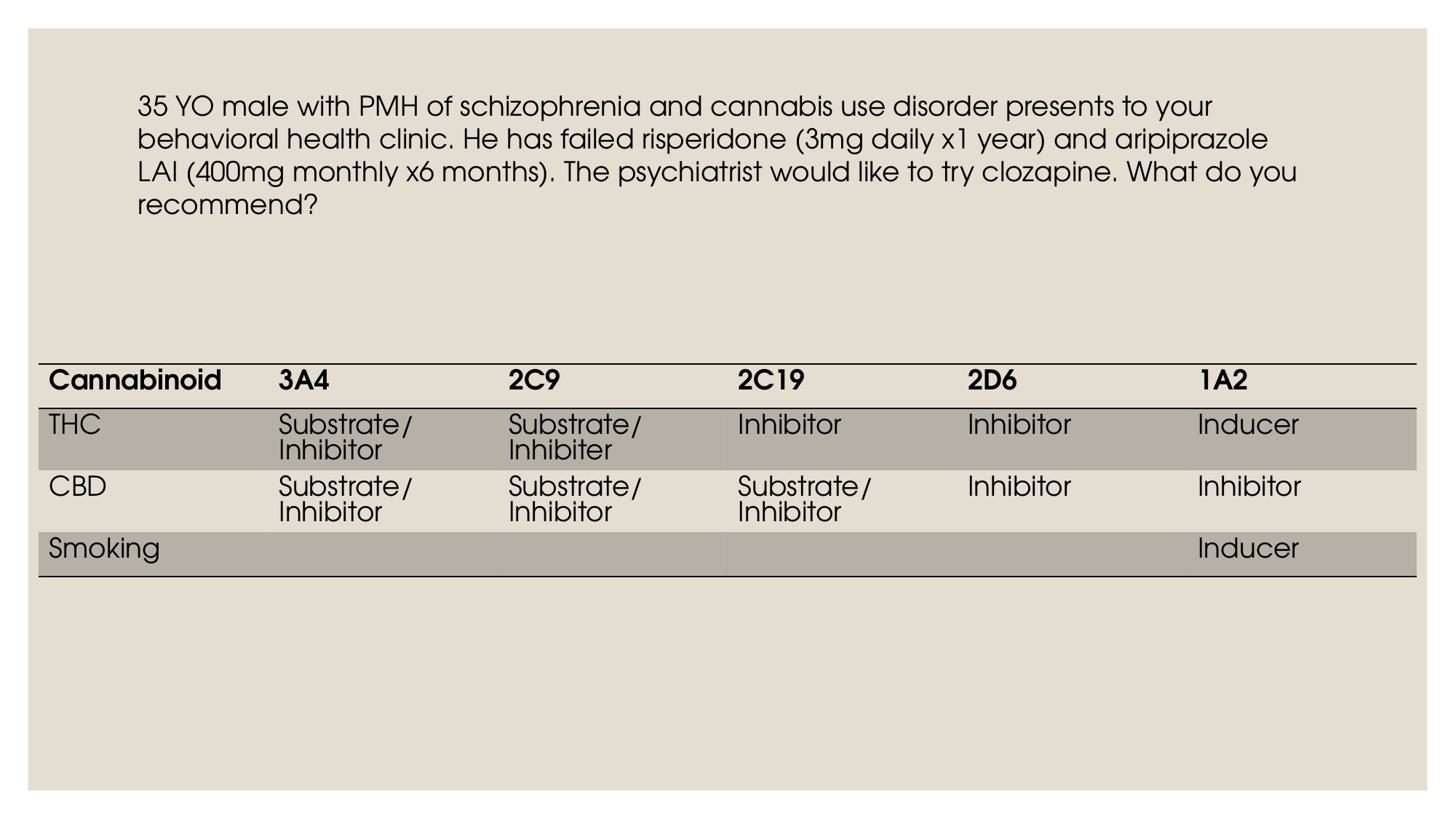

35 YO male with PMH of schizophrenia and cannabis use disorder presents to your behavioral health clinic. He has failed risperidone (3mg daily x1 year) and aripiprazole LAI (400mg monthly x6 months). The psychiatrist would like to try clozapine. What do you recommend?
| Cannabinoid | 3A4 | 2C9 | 2C19 | 2D6 | 1A2 |
| --- | --- | --- | --- | --- | --- |
| THC | Substrate/ Inhibitor | Substrate/ Inhibiter | Inhibitor | Inhibitor | Inducer |
| CBD | Substrate/ Inhibitor | Substrate/ Inhibitor | Substrate/ Inhibitor | Inhibitor | Inhibitor |
| Smoking |  |  |  |  | Inducer |